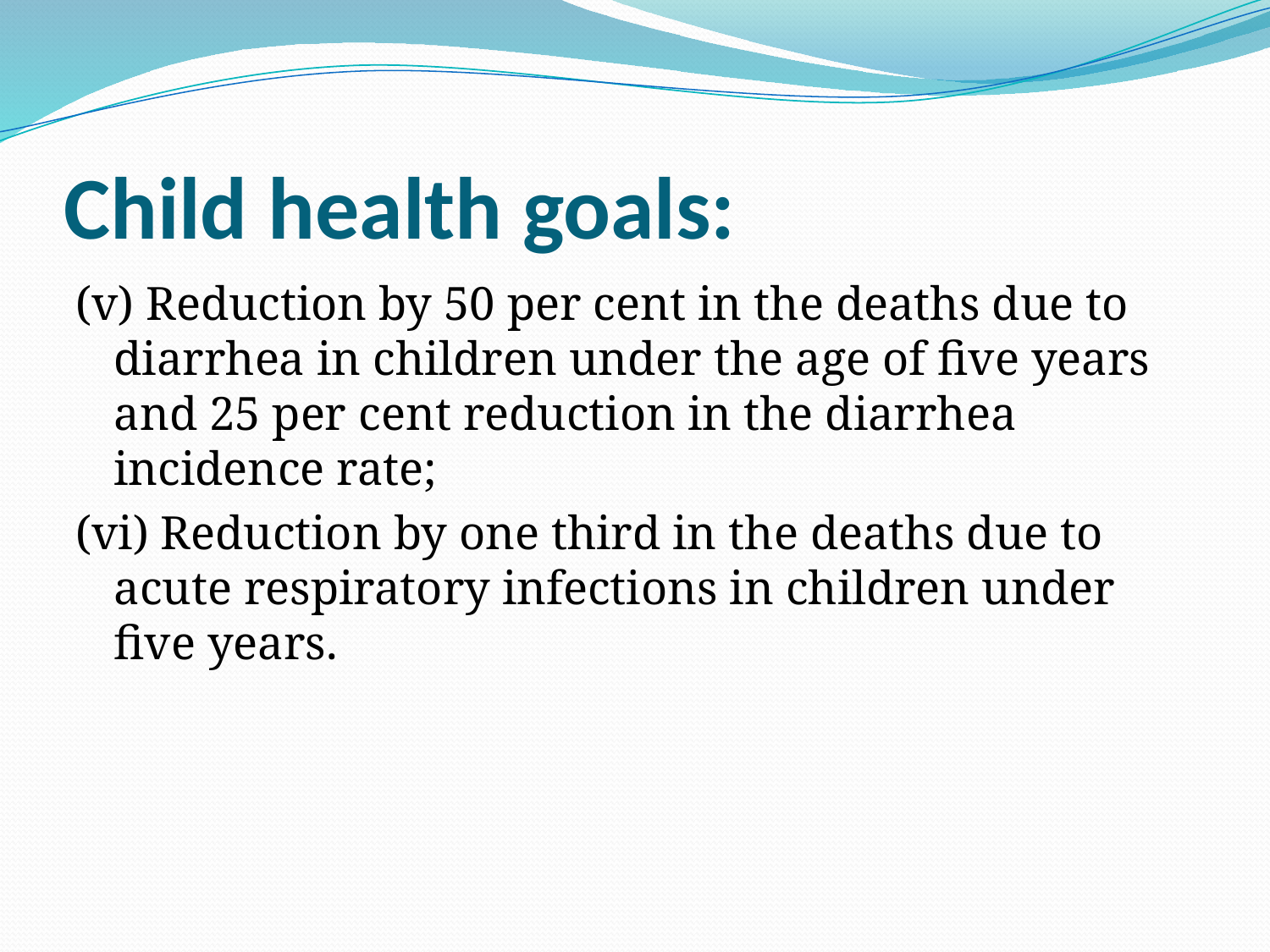

# Child health goals:
(v) Reduction by 50 per cent in the deaths due to diarrhea in children under the age of five years and 25 per cent reduction in the diarrhea incidence rate;
(vi) Reduction by one third in the deaths due to acute respiratory infections in children under five years.